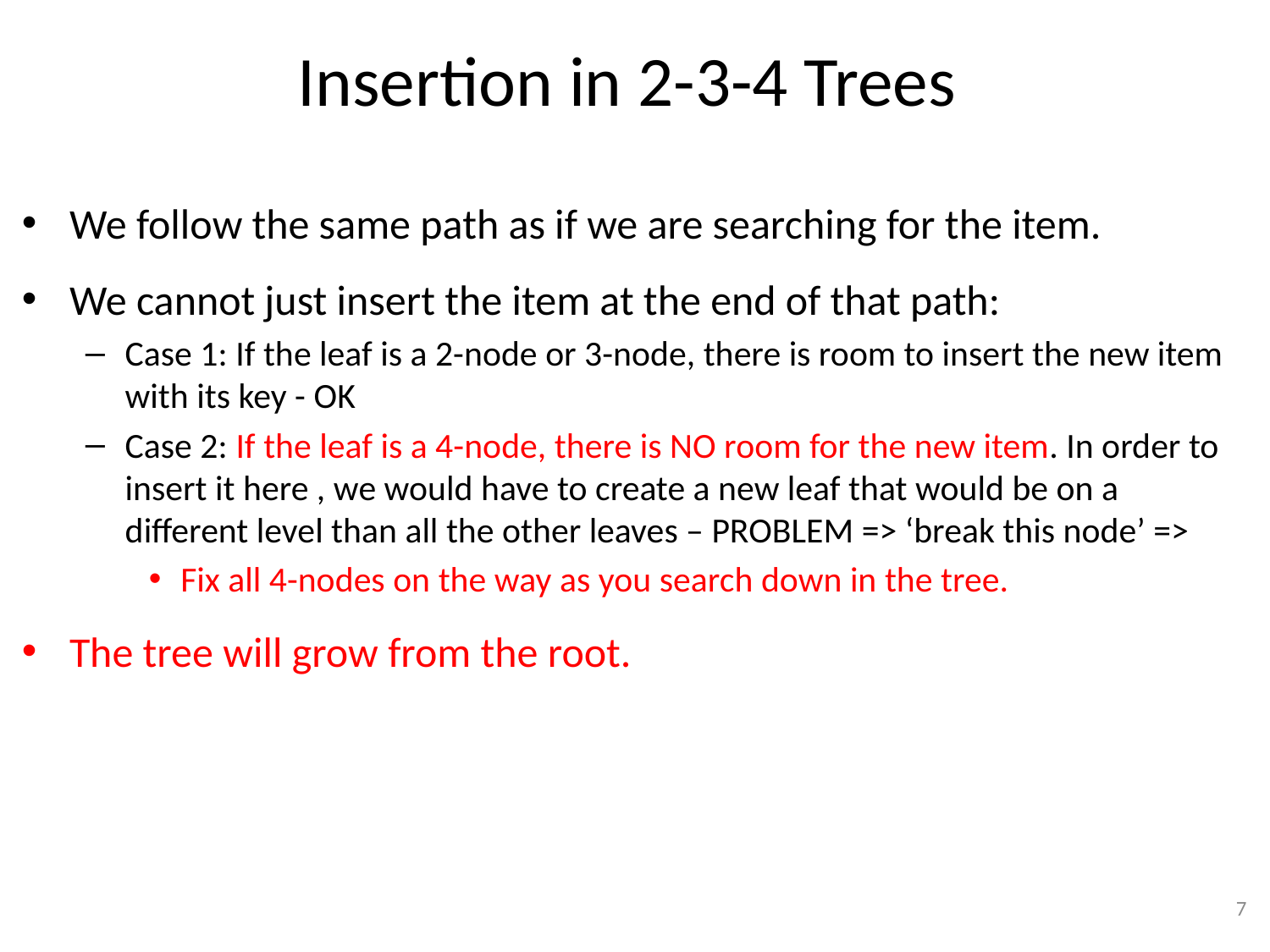

# Insertion in 2-3-4 Trees
We follow the same path as if we are searching for the item.

We cannot just insert the item at the end of that path:
Case 1: If the leaf is a 2-node or 3-node, there is room to insert the new item with its key - OK
Case 2: If the leaf is a 4-node, there is NO room for the new item. In order to insert it here , we would have to create a new leaf that would be on a different level than all the other leaves – PROBLEM => ‘break this node’ =>
Fix all 4-nodes on the way as you search down in the tree.

The tree will grow from the root.
7